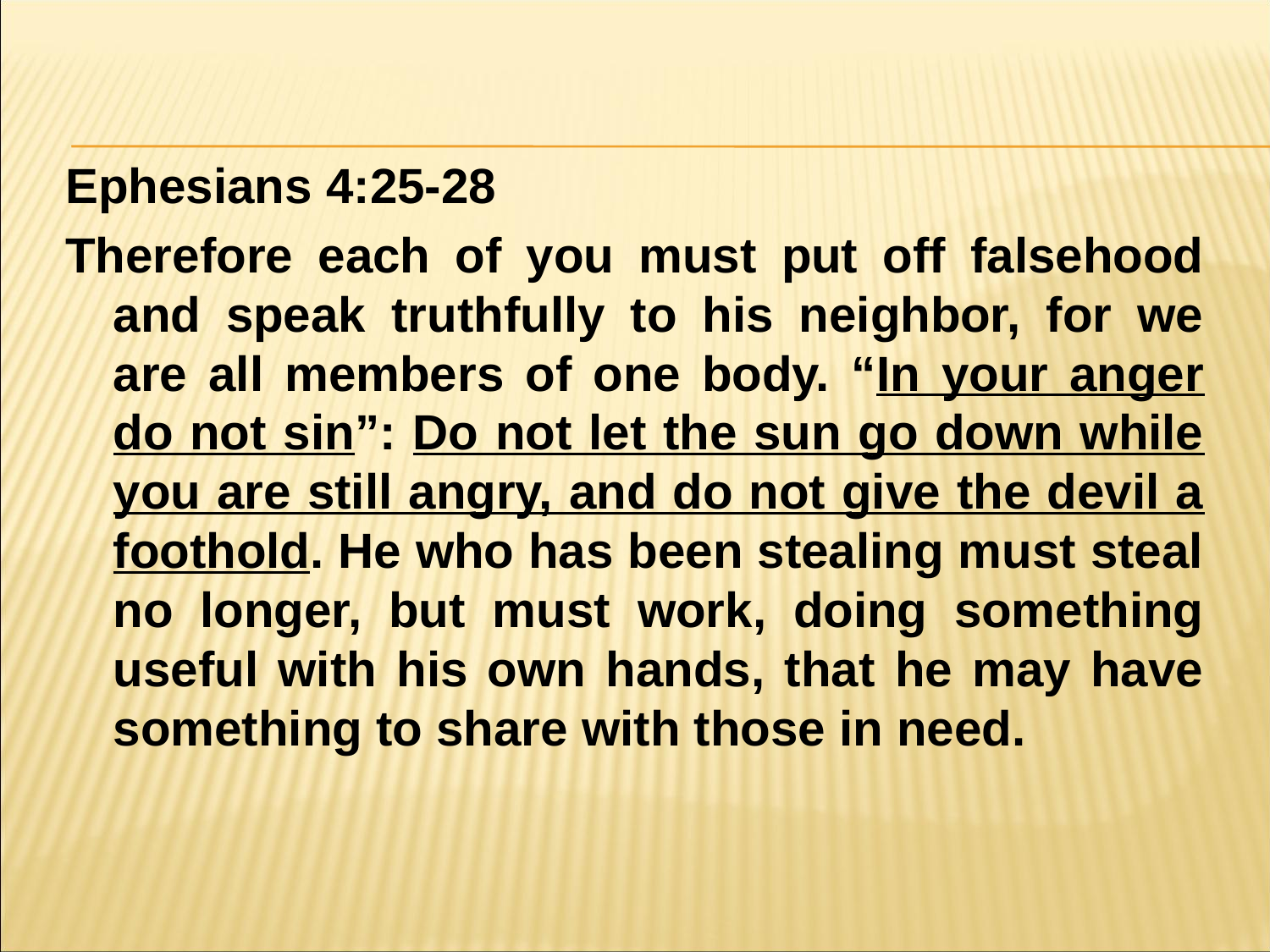

#
Ephesians 4:25-28
Therefore each of you must put off falsehood and speak truthfully to his neighbor, for we are all members of one body. “In your anger do not sin”: Do not let the sun go down while you are still angry, and do not give the devil a foothold. He who has been stealing must steal no longer, but must work, doing something useful with his own hands, that he may have something to share with those in need.